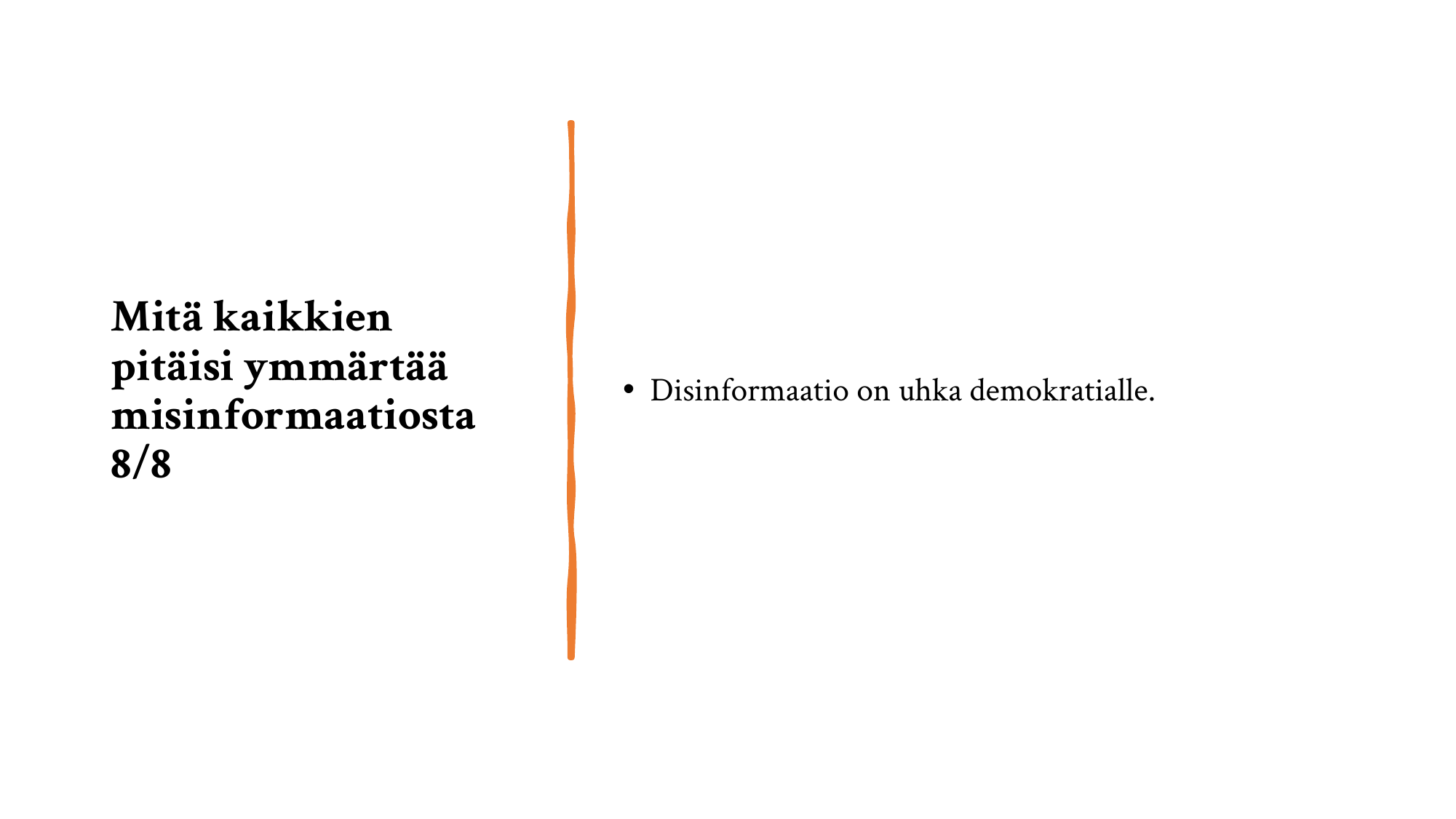

# Mitä kaikkien pitäisi ymmärtää misinformaatiosta 8/8
Disinformaatio on uhka demokratialle.